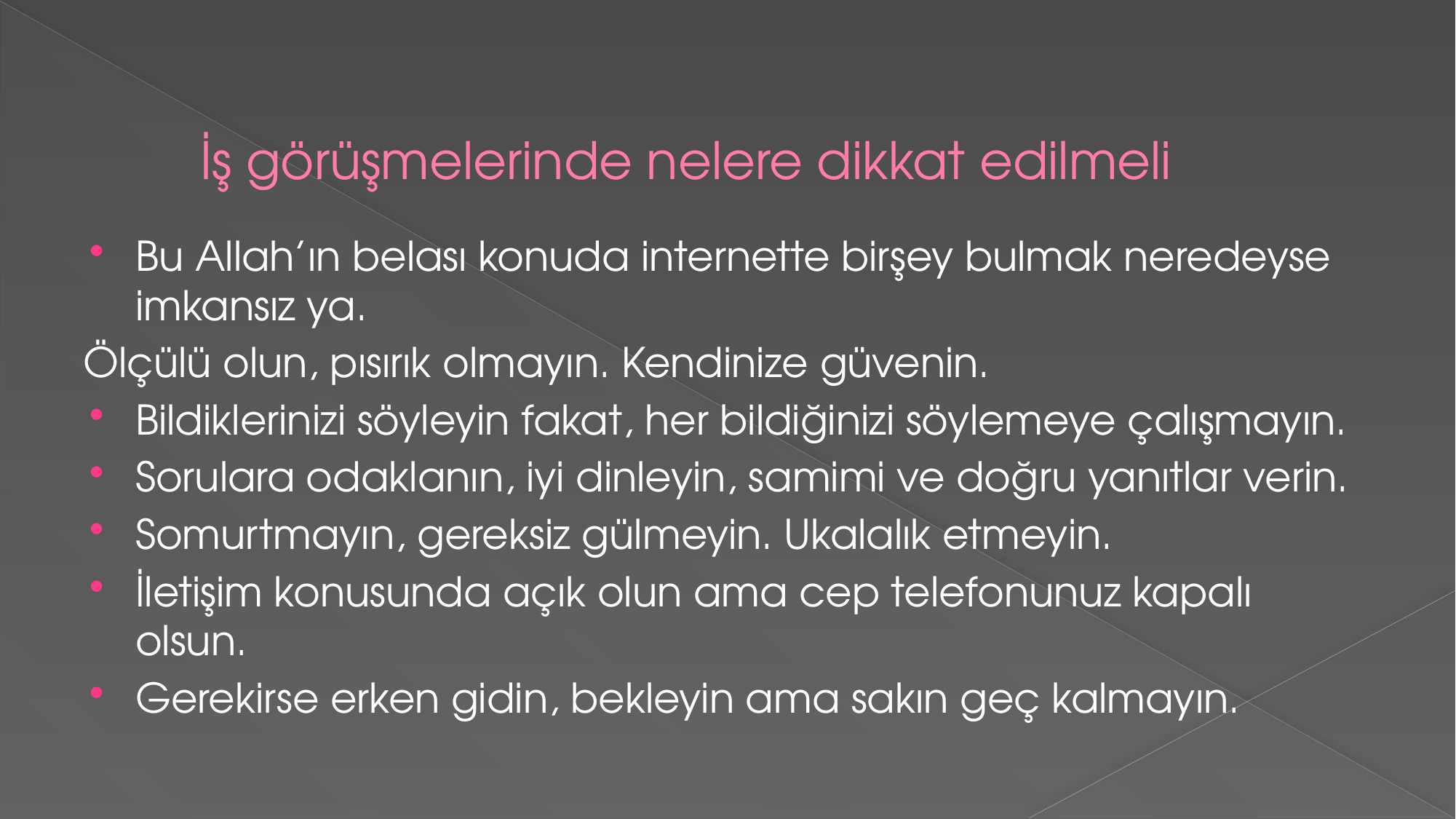

# İş görüşmelerinde nelere dikkat edilmeli
Bu Allah’ın belası konuda internette birşey bulmak neredeyse imkansız ya.
Ölçülü olun, pısırık olmayın. Kendinize güvenin.
Bildiklerinizi söyleyin fakat, her bildiğinizi söylemeye çalışmayın.
Sorulara odaklanın, iyi dinleyin, samimi ve doğru yanıtlar verin.
Somurtmayın, gereksiz gülmeyin. Ukalalık etmeyin.
İletişim konusunda açık olun ama cep telefonunuz kapalı olsun.
Gerekirse erken gidin, bekleyin ama sakın geç kalmayın.